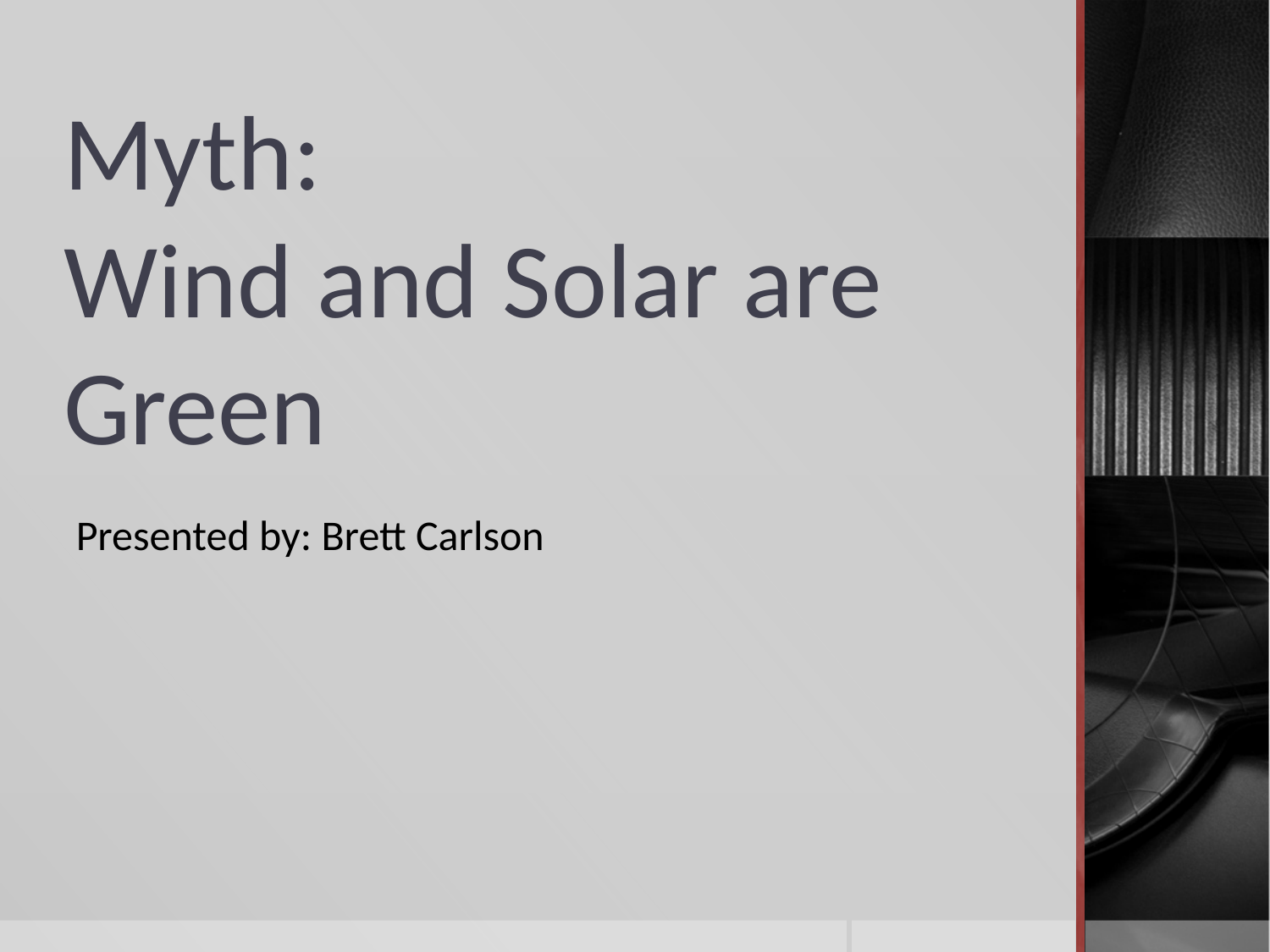

# Myth: Wind and Solar are Green
Presented by: Brett Carlson